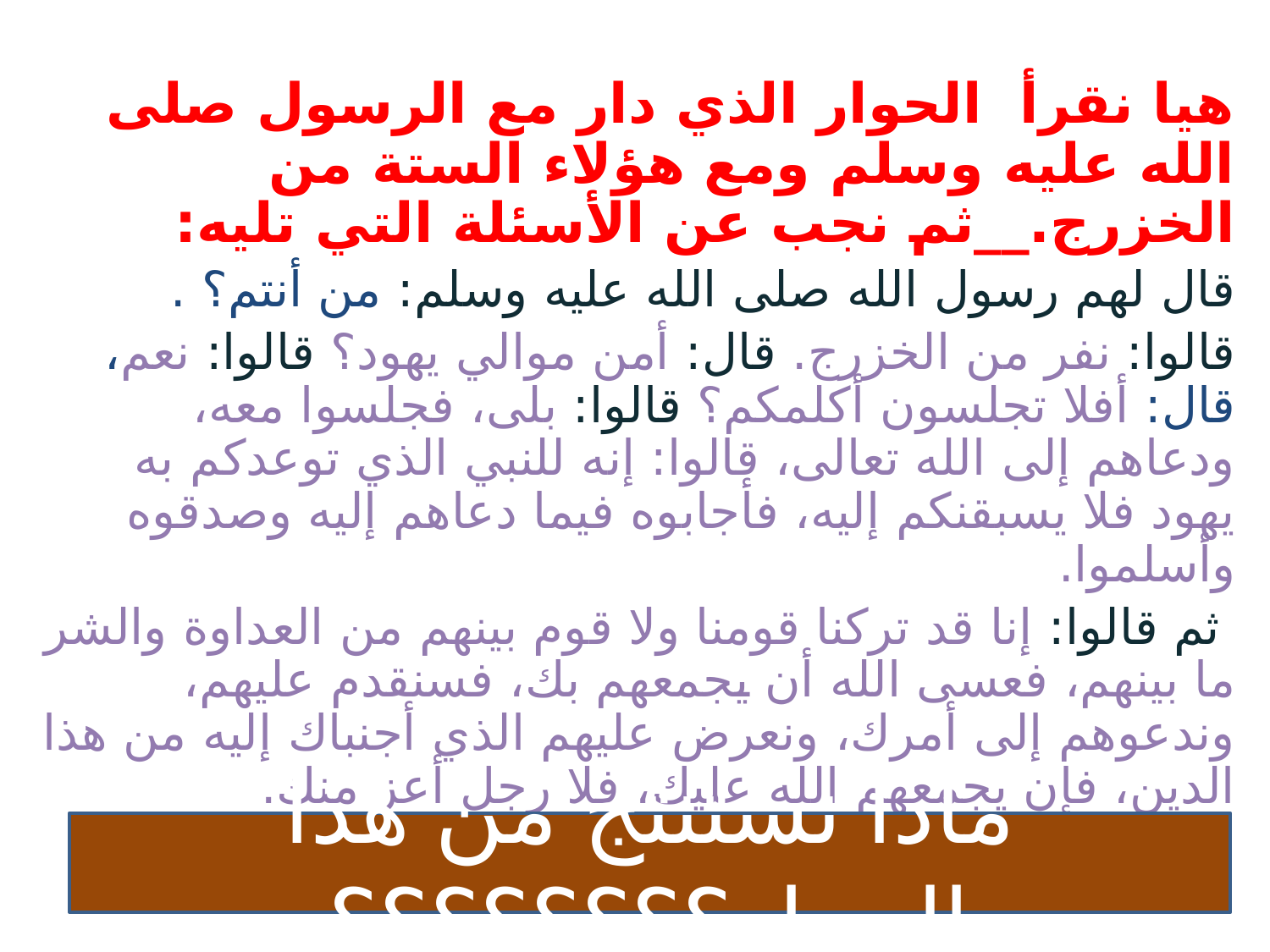

هيا نقرأ  الحوار الذي دار مع الرسول صلى الله عليه وسلم ومع هؤلاء الستة من الخزرج.__ثم نجب عن الأسئلة التي تليه:
قال لهم رسول الله صلى الله عليه وسلم: من أنتم؟ .
قالوا: نفر من الخزرج. قال: أمن موالي يهود؟ قالوا: نعم، قال: أفلا تجلسون أكلمكم؟ قالوا: بلى، فجلسوا معه، ودعاهم إلى الله تعالى، قالوا: إنه للنبي الذي توعدكم به يهود فلا يسبقنكم إليه، فأجابوه فيما دعاهم إليه وصدقوه وأسلموا.
 ثم قالوا: إنا قد تركنا قومنا ولا قوم بينهم من العداوة والشر ما بينهم، فعسى الله أن يجمعهم بك، فسنقدم عليهم، وندعوهم إلى أمرك، ونعرض عليهم الذي أجنباك إليه من هذا الدين، فإن يجمعهم الله عليك، فلا رجل أعز منك.

ماذا نستنتج من هذا الحوار؟؟؟؟؟؟؟؟